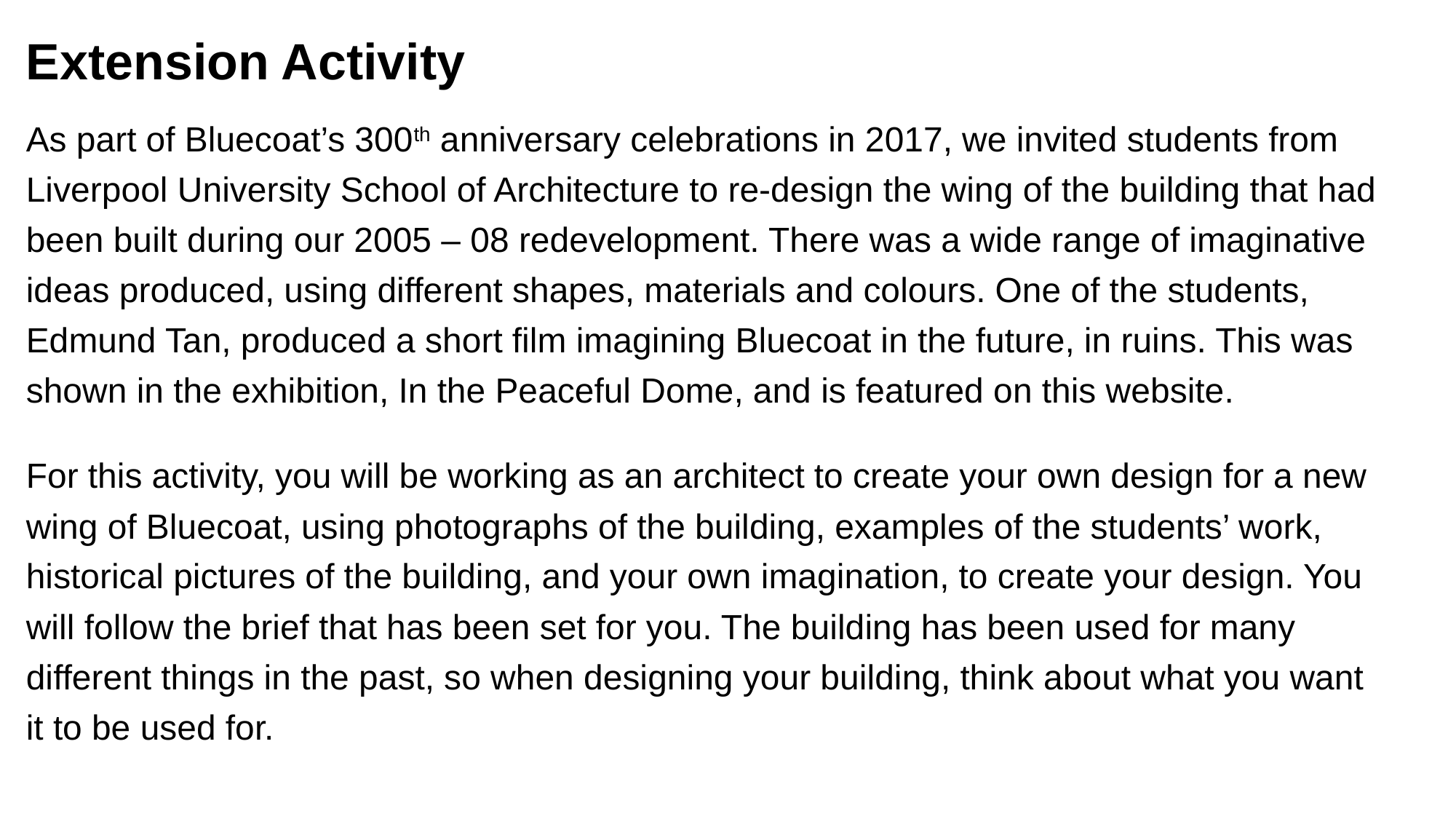

Extension Activity
As part of Bluecoat’s 300th anniversary celebrations in 2017, we invited students from Liverpool University School of Architecture to re-design the wing of the building that had been built during our 2005 – 08 redevelopment. There was a wide range of imaginative ideas produced, using different shapes, materials and colours. One of the students, Edmund Tan, produced a short film imagining Bluecoat in the future, in ruins. This was shown in the exhibition, In the Peaceful Dome, and is featured on this website.
For this activity, you will be working as an architect to create your own design for a new wing of Bluecoat, using photographs of the building, examples of the students’ work, historical pictures of the building, and your own imagination, to create your design. You will follow the brief that has been set for you. The building has been used for many different things in the past, so when designing your building, think about what you want it to be used for.